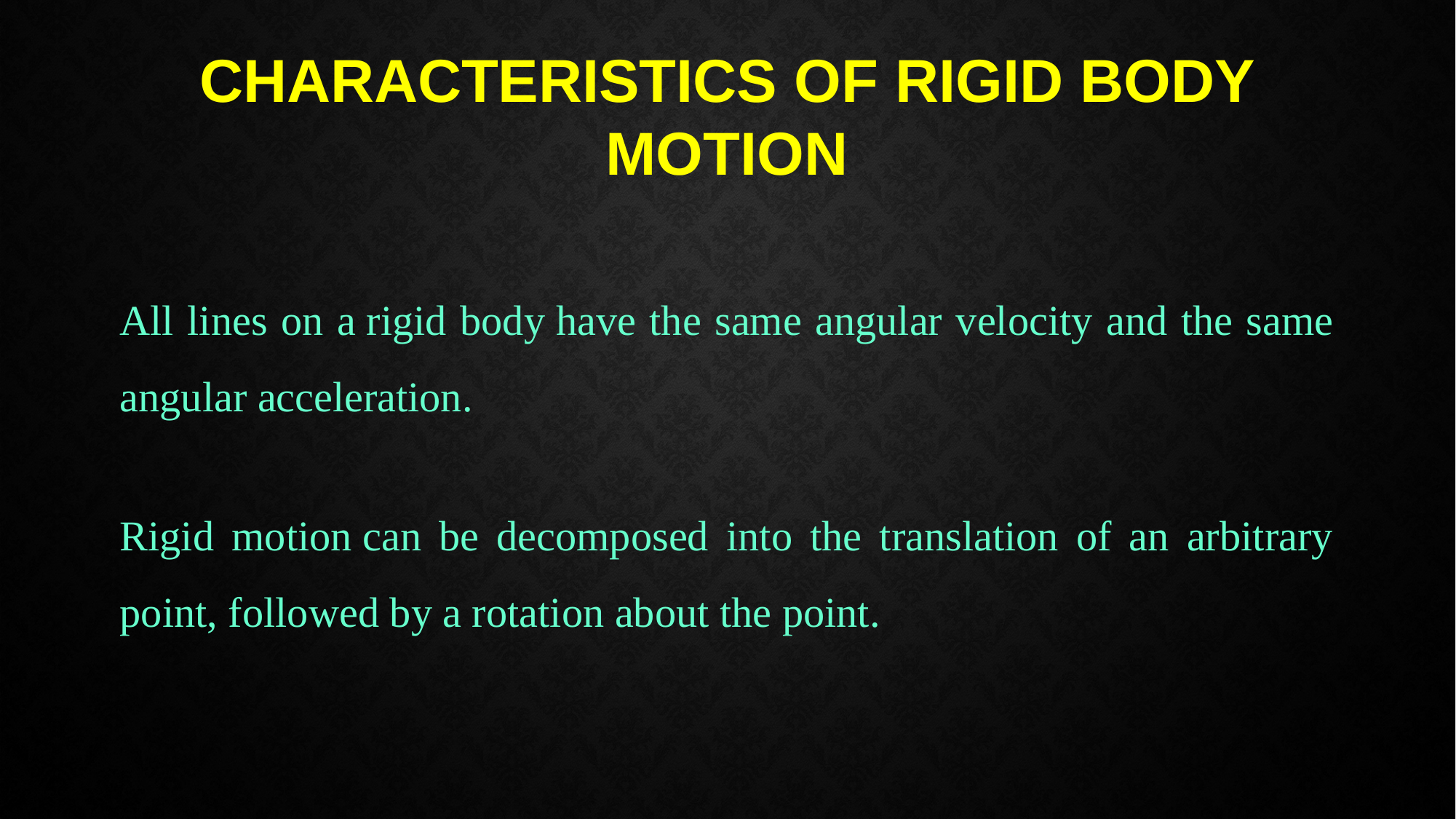

# CHARACTERISTICS OF RIGID BODY MOTION
All lines on a rigid body have the same angular velocity and the same angular acceleration.

Rigid motion can be decomposed into the translation of an arbitrary point, followed by a rotation about the point.